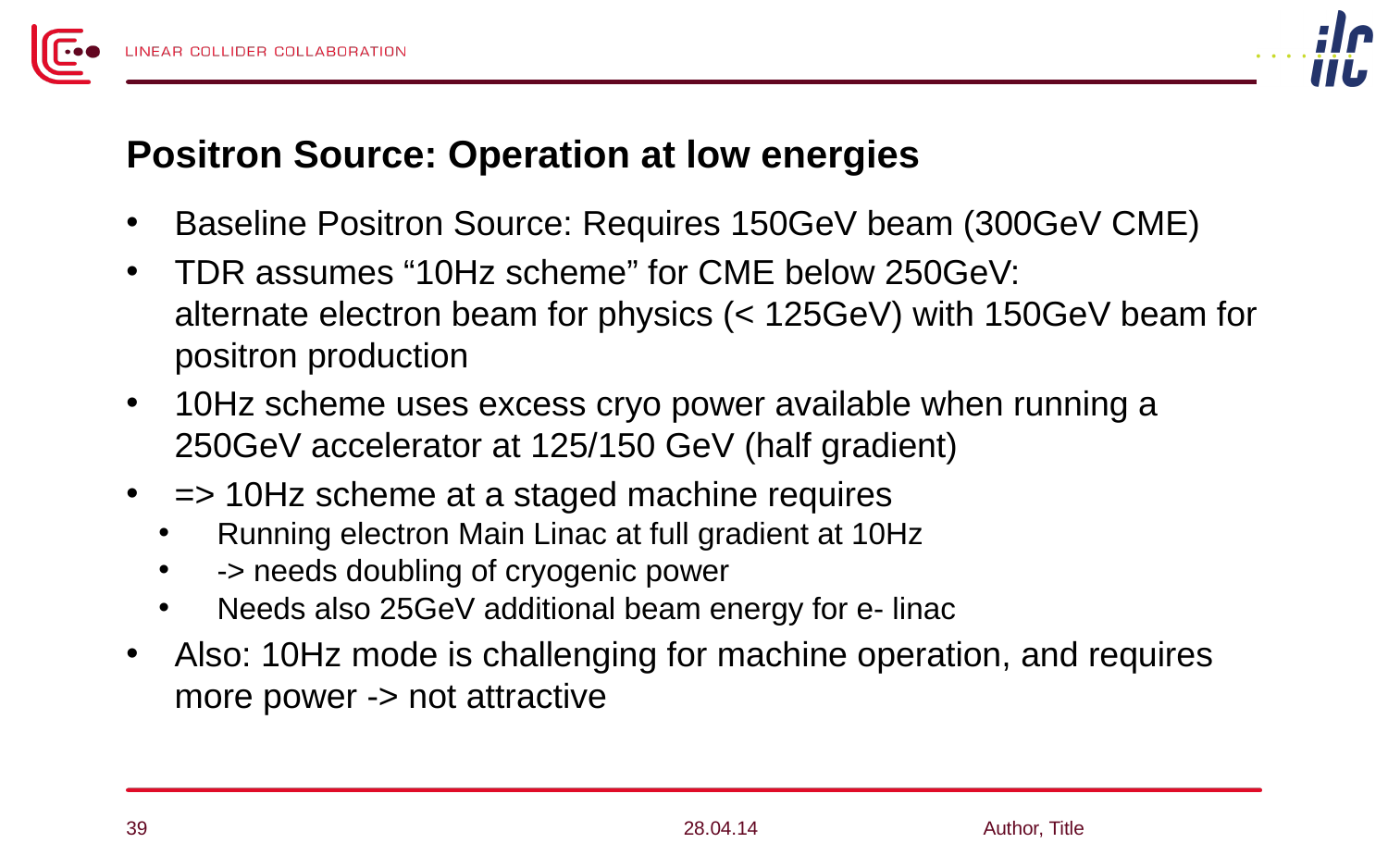

# Positron Source: Operation at low energies
Baseline Positron Source: Requires 150GeV beam (300GeV CME)
TDR assumes “10Hz scheme” for CME below 250GeV:
alternate electron beam for physics (< 125GeV) with 150GeV beam for positron production
10Hz scheme uses excess cryo power available when running a 250GeV accelerator at 125/150 GeV (half gradient)
=> 10Hz scheme at a staged machine requires
Running electron Main Linac at full gradient at 10Hz
-> needs doubling of cryogenic power
Needs also 25GeV additional beam energy for e- linac
Also: 10Hz mode is challenging for machine operation, and requires more power -> not attractive
39
28.04.14
Author, Title